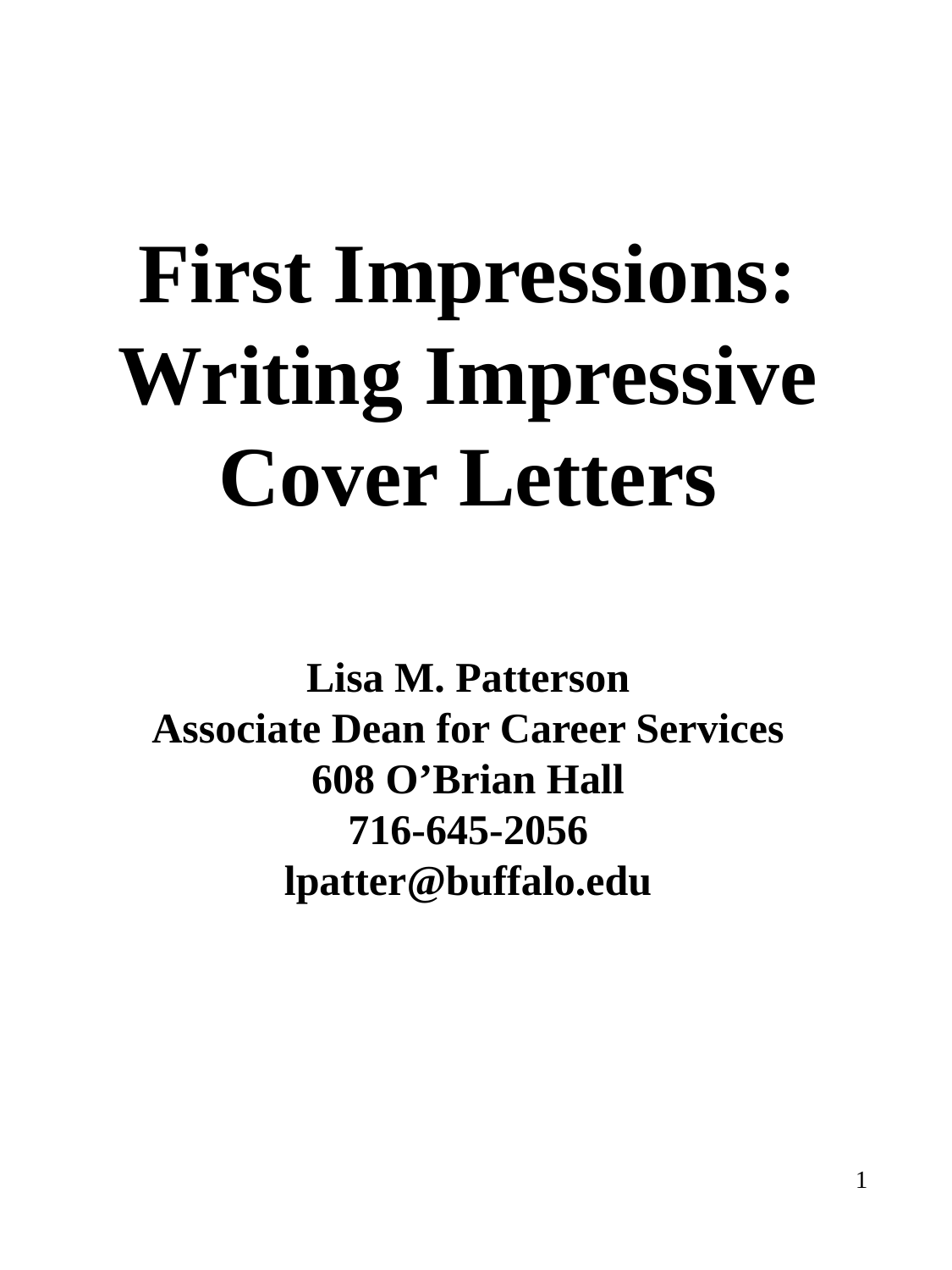

# First Impressions: Writing Impressive Cover Letters Lisa M. Patterson Associate Dean for Career Services 608 O’Brian Hall 716-645-2056 lpatter@buffalo.edu
1